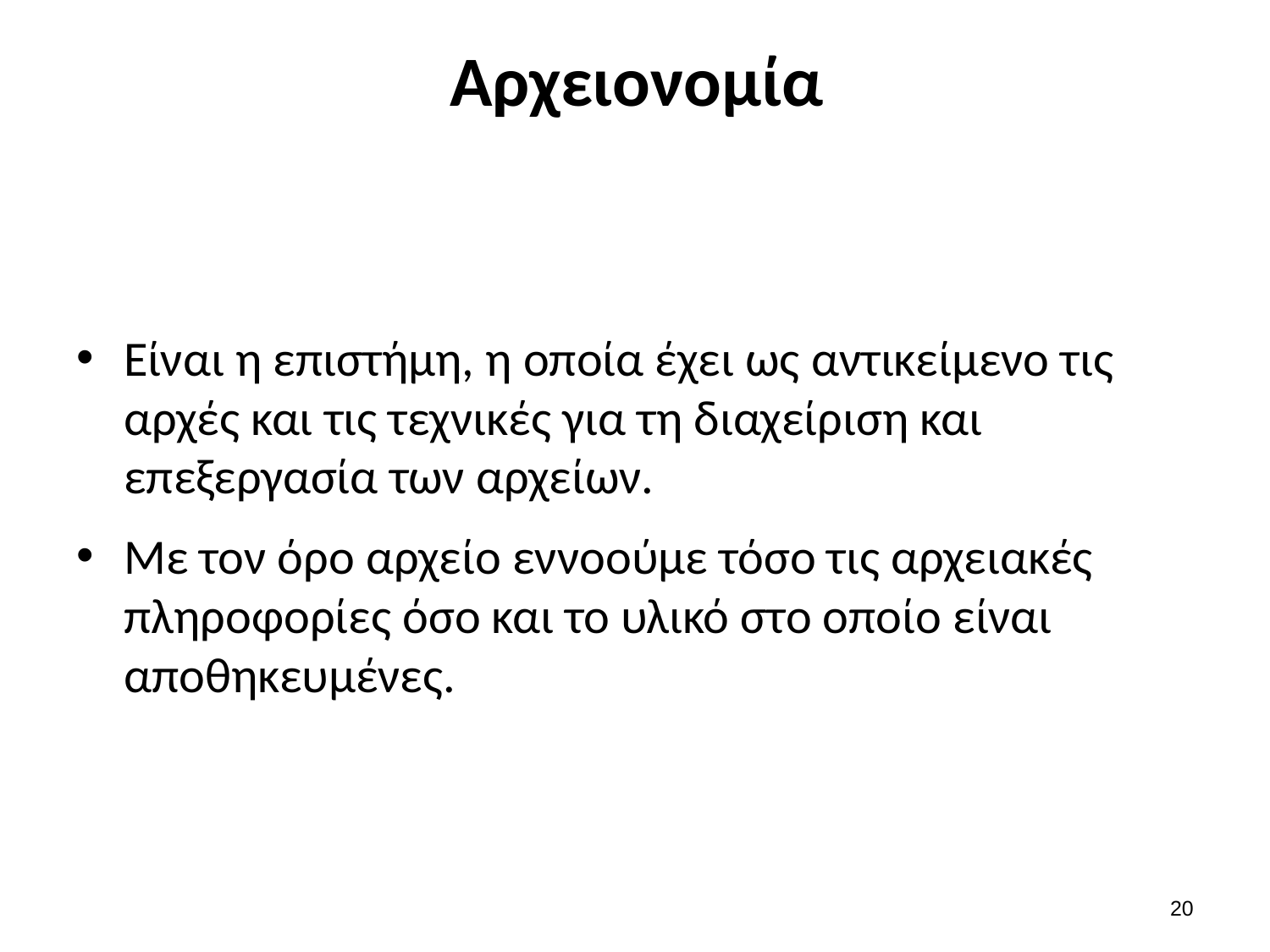

# Αρχειονομία
Είναι η επιστήμη, η οποία έχει ως αντικείμενο τις αρχές και τις τεχνικές για τη διαχείριση και επεξεργασία των αρχείων.
Με τον όρο αρχείο εννοούμε τόσο τις αρχειακές πληροφορίες όσο και το υλικό στο οποίο είναι αποθηκευμένες.
20